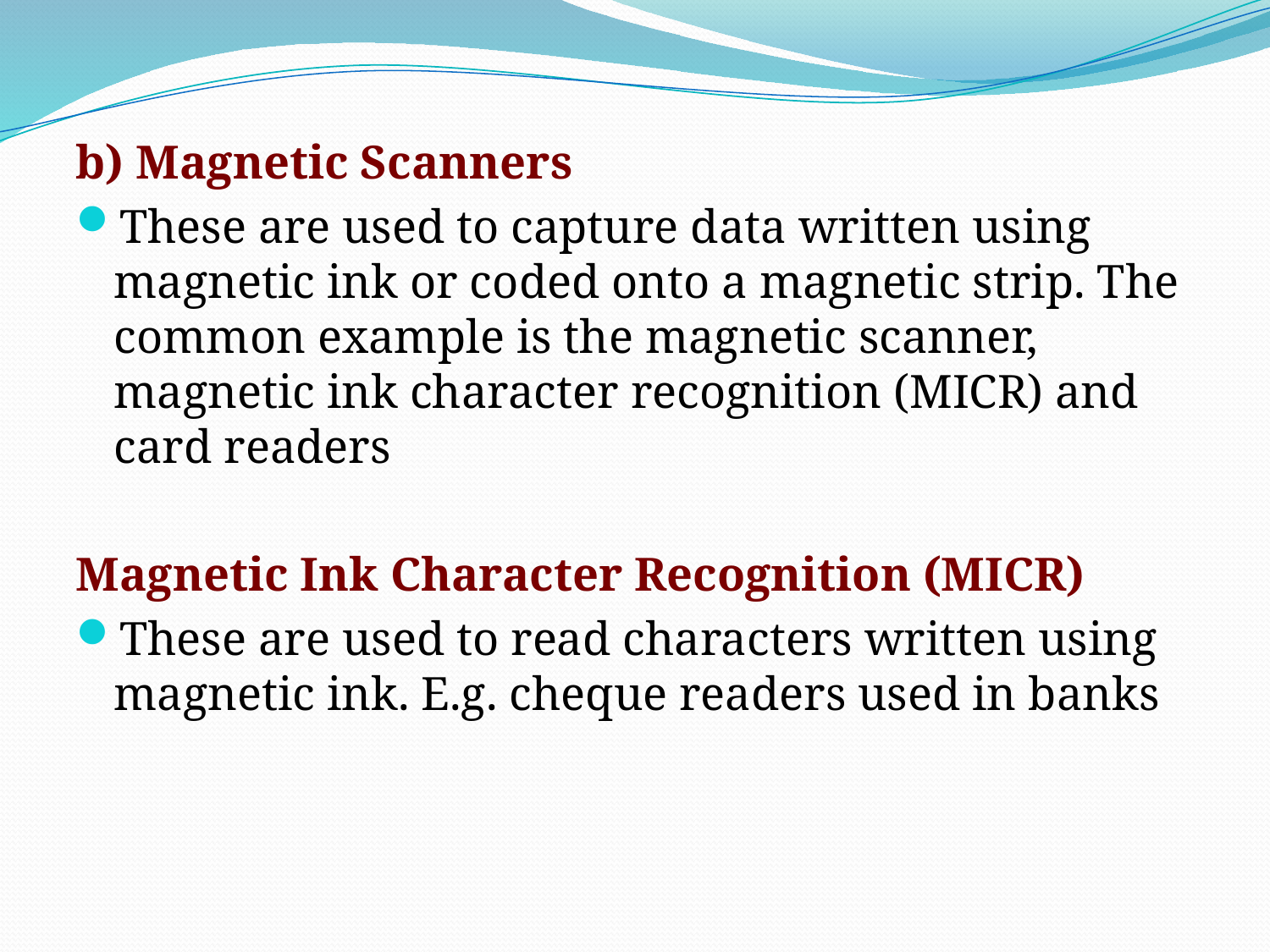

b) Magnetic Scanners
These are used to capture data written using magnetic ink or coded onto a magnetic strip. The common example is the magnetic scanner, magnetic ink character recognition (MICR) and card readers

Magnetic Ink Character Recognition (MICR)
These are used to read characters written using magnetic ink. E.g. cheque readers used in banks